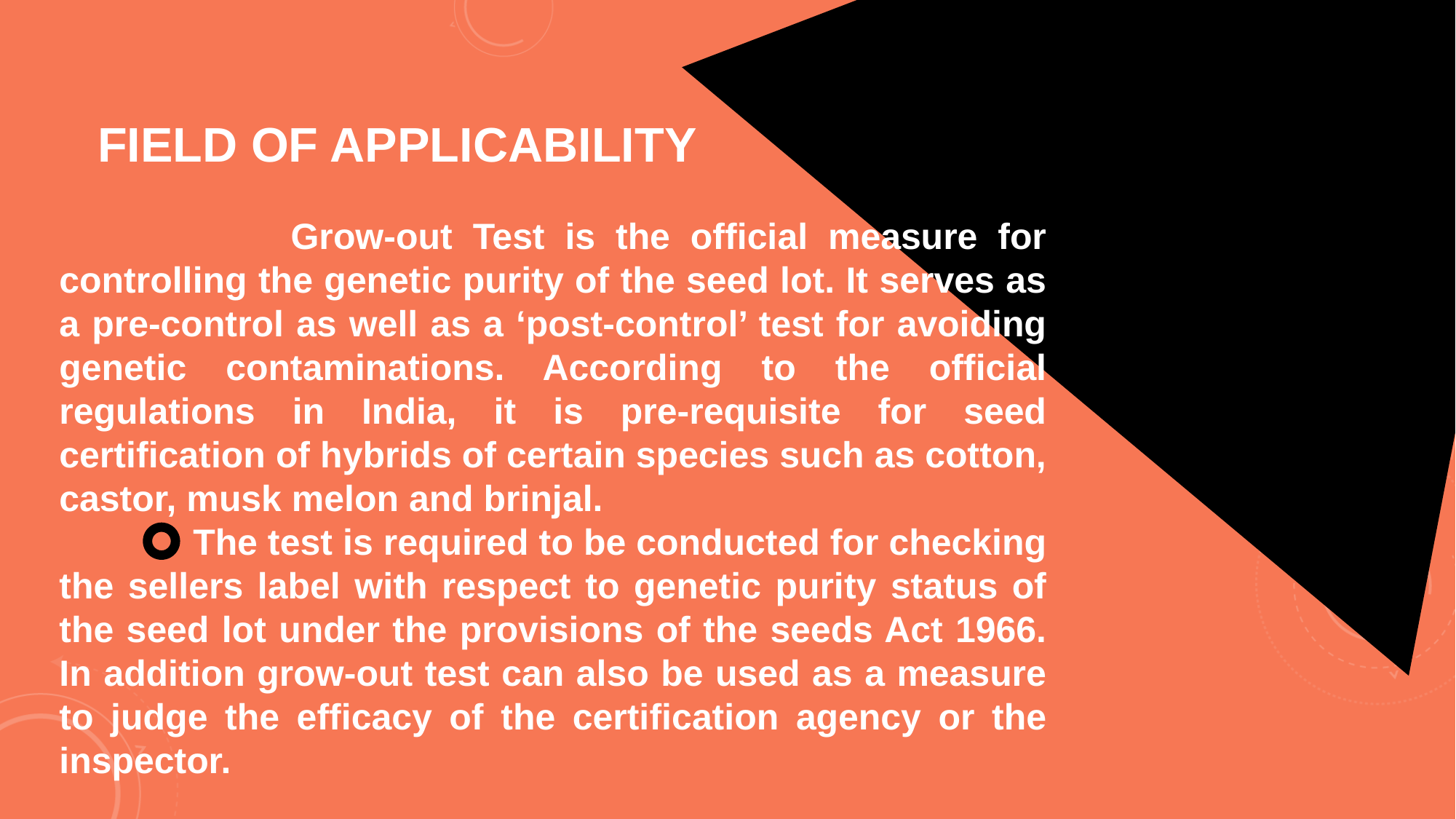

FIELD OF APPLICABILITY

             Grow-out Test is the official measure for controlling the genetic purity of the seed lot. It serves as a pre-control as well as a ‘post-control’ test for avoiding genetic contaminations. According to the official regulations in India, it is pre-requisite for seed certification of hybrids of certain species such as cotton, castor, musk melon and brinjal.
             The test is required to be conducted for checking the sellers label with respect to genetic purity status of the seed lot under the provisions of the seeds Act 1966. In addition grow-out test can also be used as a measure to judge the efficacy of the certification agency or the inspector.